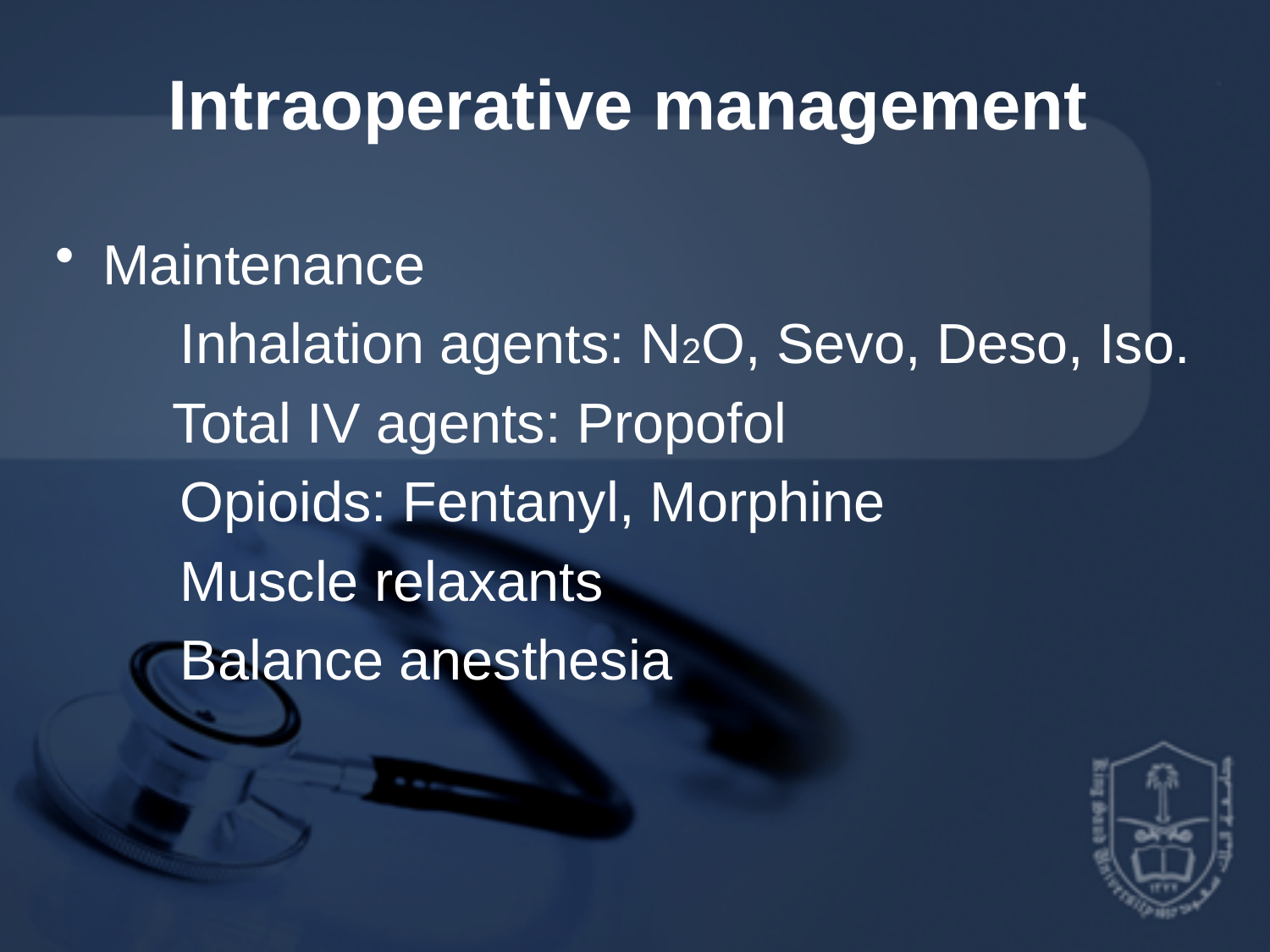

# Intraoperative management
Maintenance
        Inhalation agents: N2O, Sevo, Deso, Iso.
        Total IV agents: Propofol
        Opioids: Fentanyl, Morphine
        Muscle relaxants
        Balance anesthesia